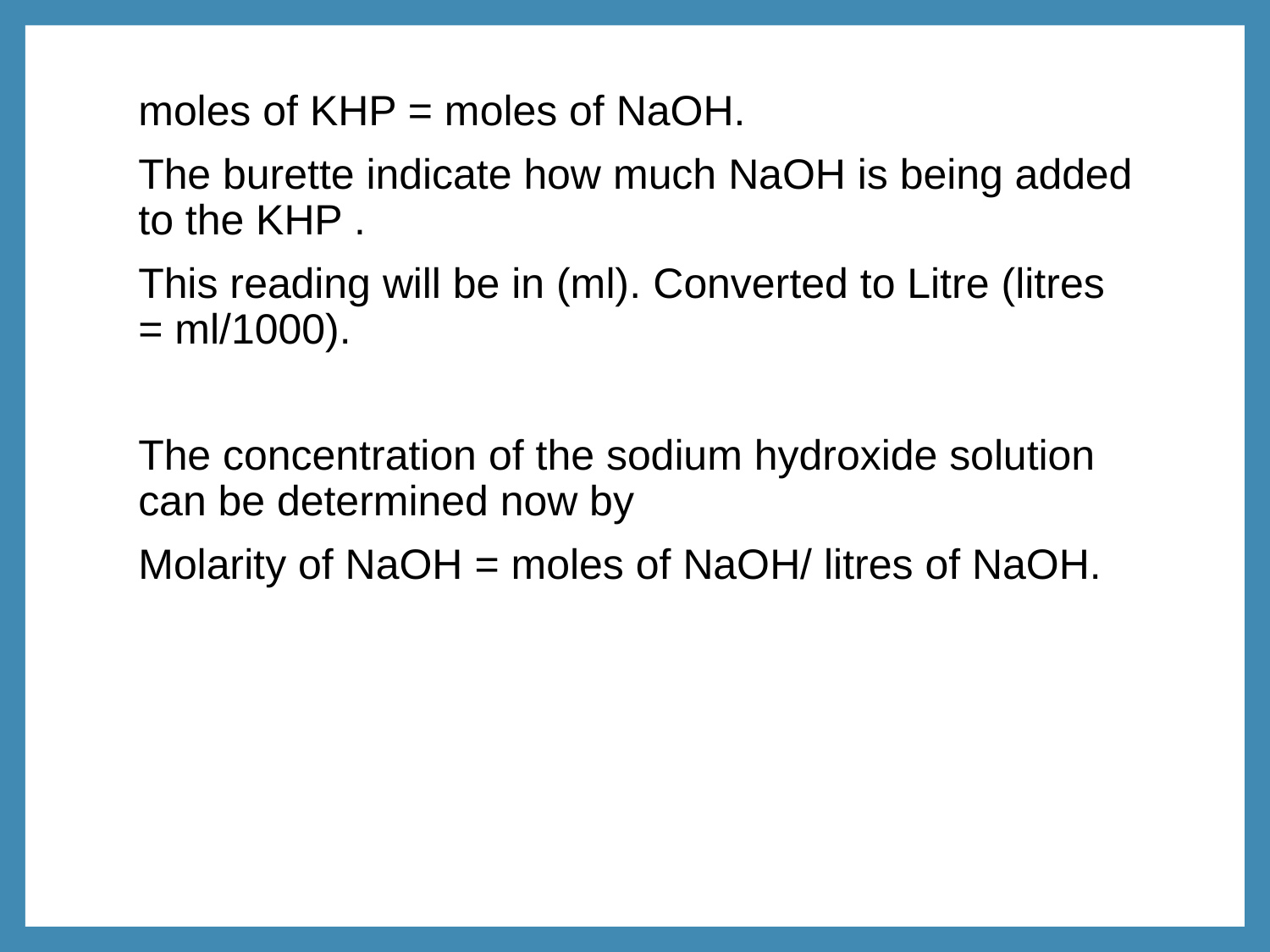

moles of KHP = moles of NaOH.
The burette indicate how much NaOH is being added to the KHP .
This reading will be in (ml). Converted to Litre (litres = ml/1000).

The concentration of the sodium hydroxide solution can be determined now by
Molarity of NaOH = moles of NaOH/ litres of NaOH.